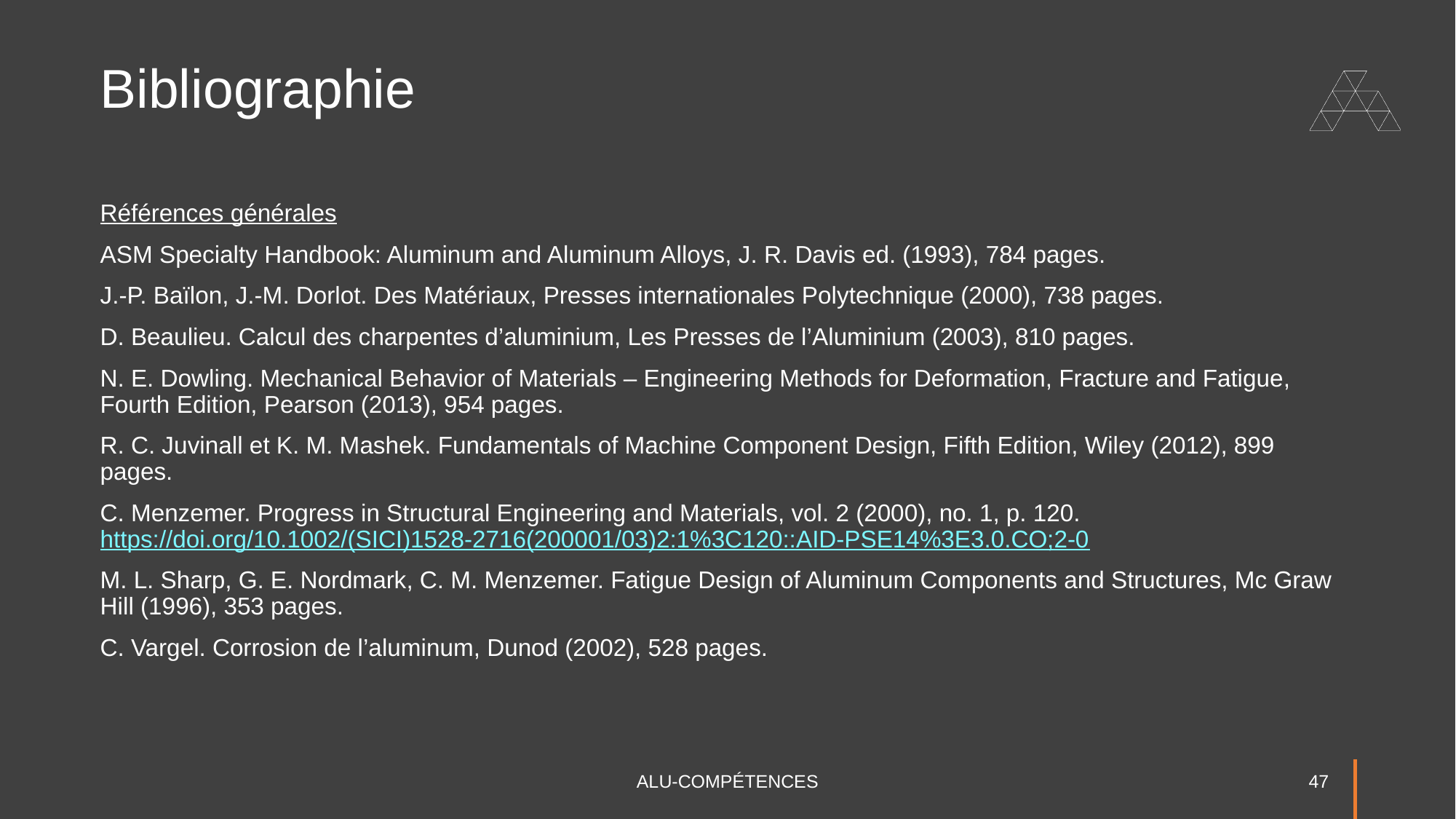

# Bibliographie
Références générales
ASM Specialty Handbook: Aluminum and Aluminum Alloys, J. R. Davis ed. (1993), 784 pages.
J.-P. Baïlon, J.-M. Dorlot. Des Matériaux, Presses internationales Polytechnique (2000), 738 pages.
D. Beaulieu. Calcul des charpentes d’aluminium, Les Presses de l’Aluminium (2003), 810 pages.
N. E. Dowling. Mechanical Behavior of Materials – Engineering Methods for Deformation, Fracture and Fatigue, Fourth Edition, Pearson (2013), 954 pages.
R. C. Juvinall et K. M. Mashek. Fundamentals of Machine Component Design, Fifth Edition, Wiley (2012), 899 pages.
C. Menzemer. Progress in Structural Engineering and Materials, vol. 2 (2000), no. 1, p. 120. https://doi.org/10.1002/(SICI)1528-2716(200001/03)2:1%3C120::AID-PSE14%3E3.0.CO;2-0
M. L. Sharp, G. E. Nordmark, C. M. Menzemer. Fatigue Design of Aluminum Components and Structures, Mc Graw Hill (1996), 353 pages.
C. Vargel. Corrosion de l’aluminum, Dunod (2002), 528 pages.

ALU-COMPÉTENCES
47